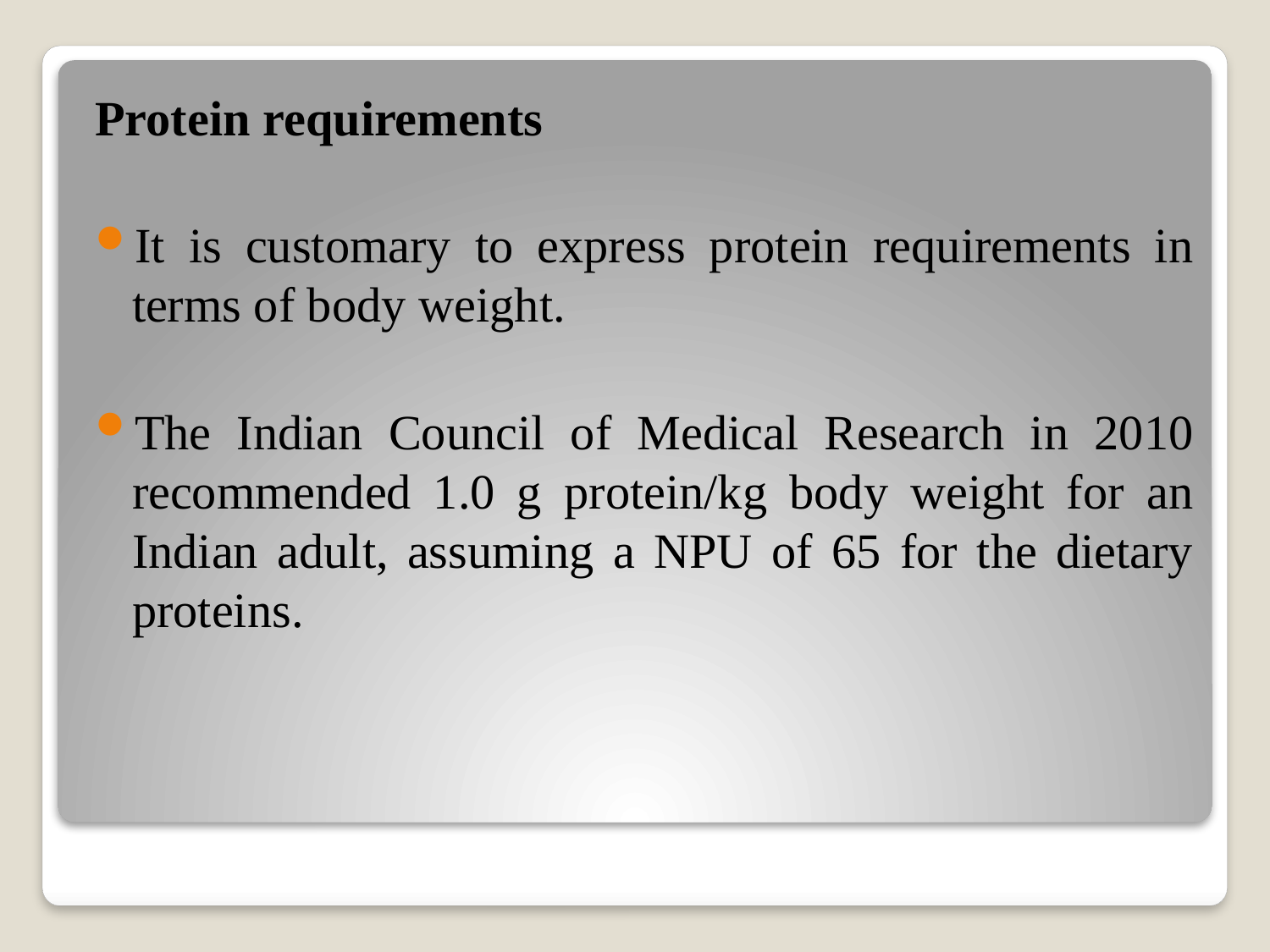

Protein requirements

It is customary to express protein requirements in terms of body weight.

The Indian Council of Medical Research in 2010 recommended 1.0 g protein/kg body weight for an Indian adult, assuming a NPU of 65 for the dietary proteins.